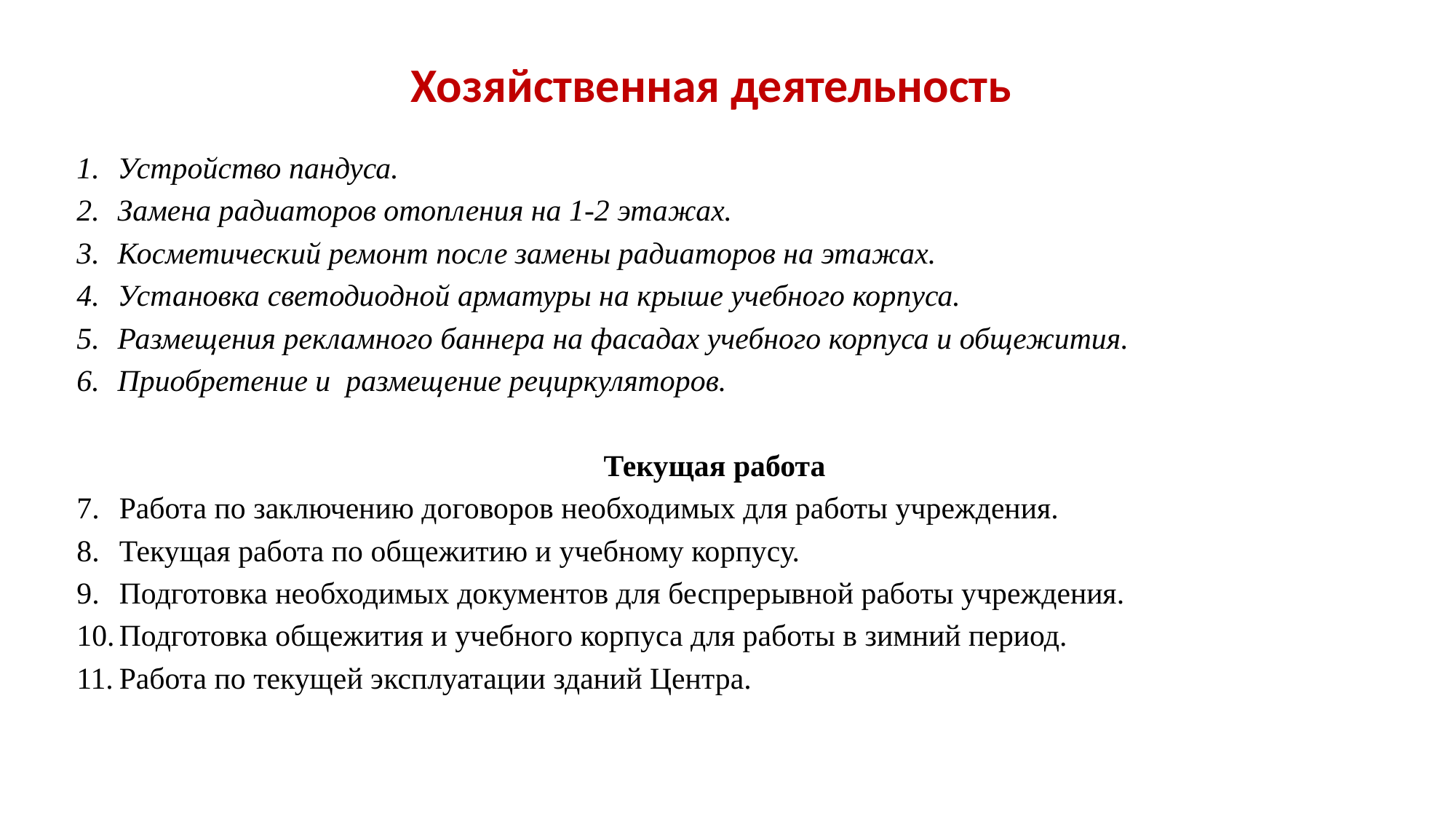

# Хозяйственная деятельность
Устройство пандуса.
Замена радиаторов отопления на 1-2 этажах.
Косметический ремонт после замены радиаторов на этажах.
Установка светодиодной арматуры на крыше учебного корпуса.
Размещения рекламного баннера на фасадах учебного корпуса и общежития.
Приобретение и  размещение рециркуляторов.

Текущая работа
Работа по заключению договоров необходимых для работы учреждения.
Текущая работа по общежитию и учебному корпусу.
Подготовка необходимых документов для беспрерывной работы учреждения.
Подготовка общежития и учебного корпуса для работы в зимний период.
Работа по текущей эксплуатации зданий Центра.